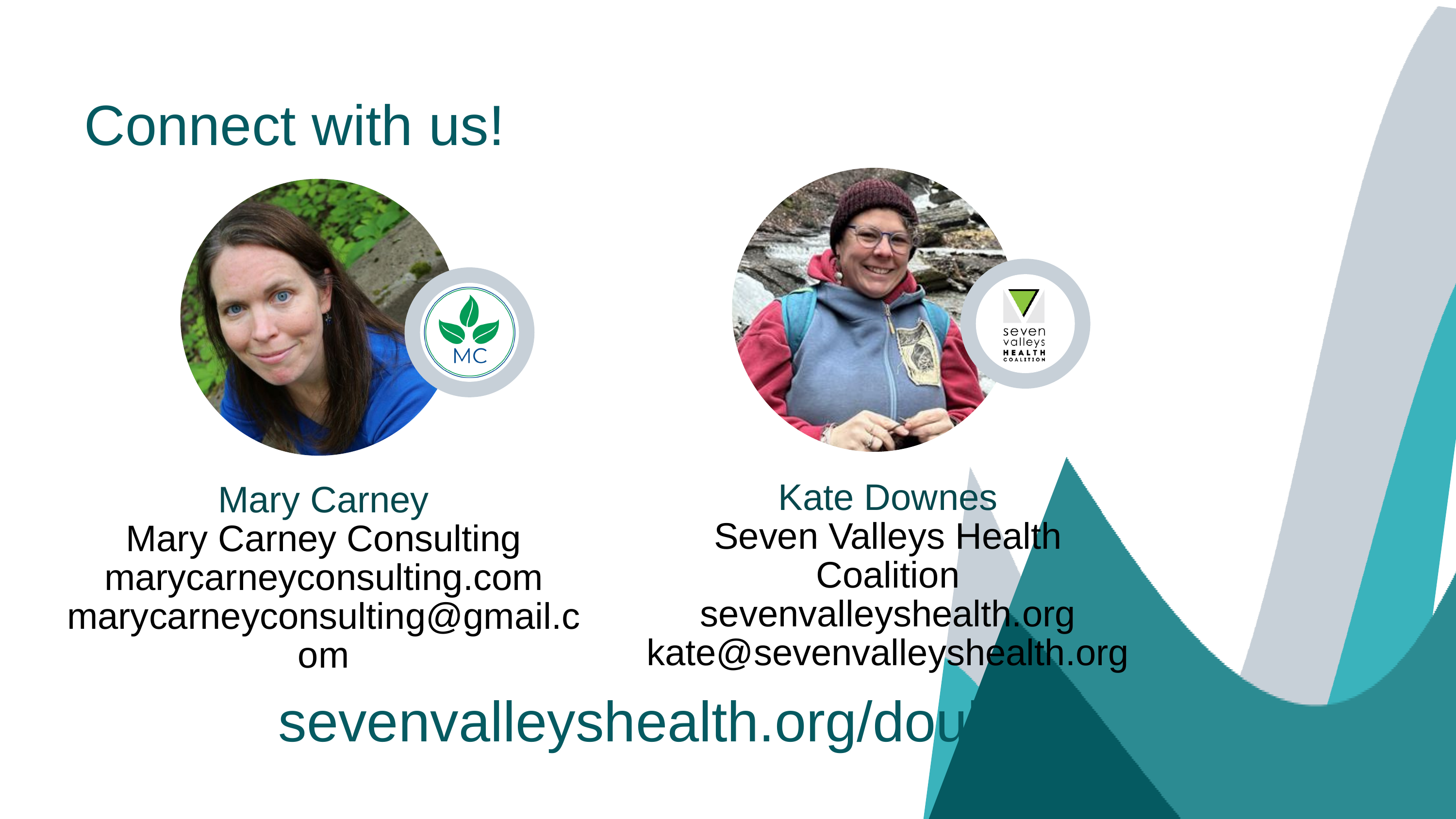

Connect with us!

Kate Downes
Seven Valleys Health Coalition
sevenvalleyshealth.org
kate@sevenvalleyshealth.org
Mary Carney
Mary Carney Consulting
marycarneyconsulting.com
marycarneyconsulting@gmail.com​
sevenvalleyshealth.org/doula